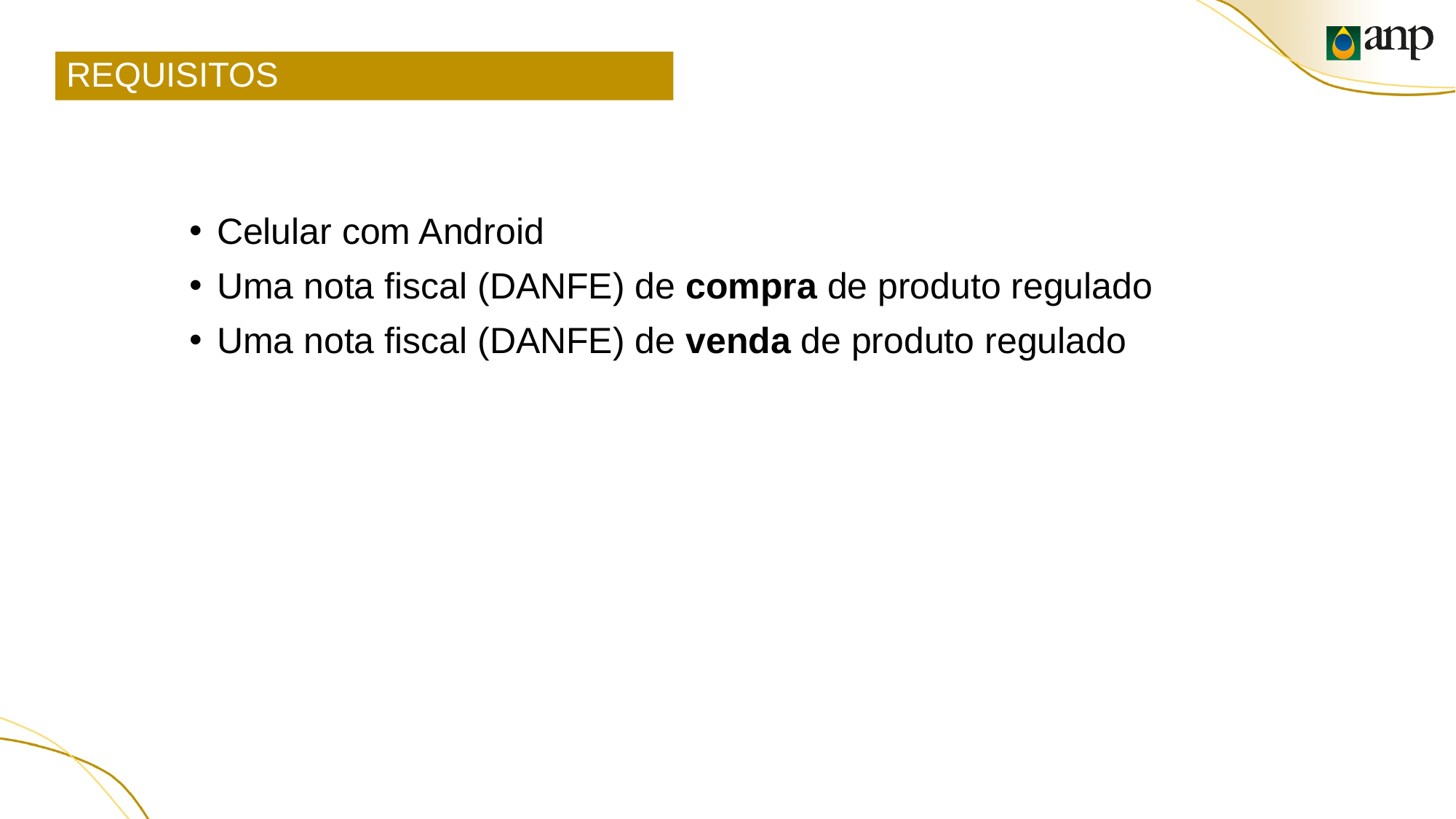

# REQUISITOS
Celular com Android
Uma nota fiscal (DANFE) de compra de produto regulado
Uma nota fiscal (DANFE) de venda de produto regulado